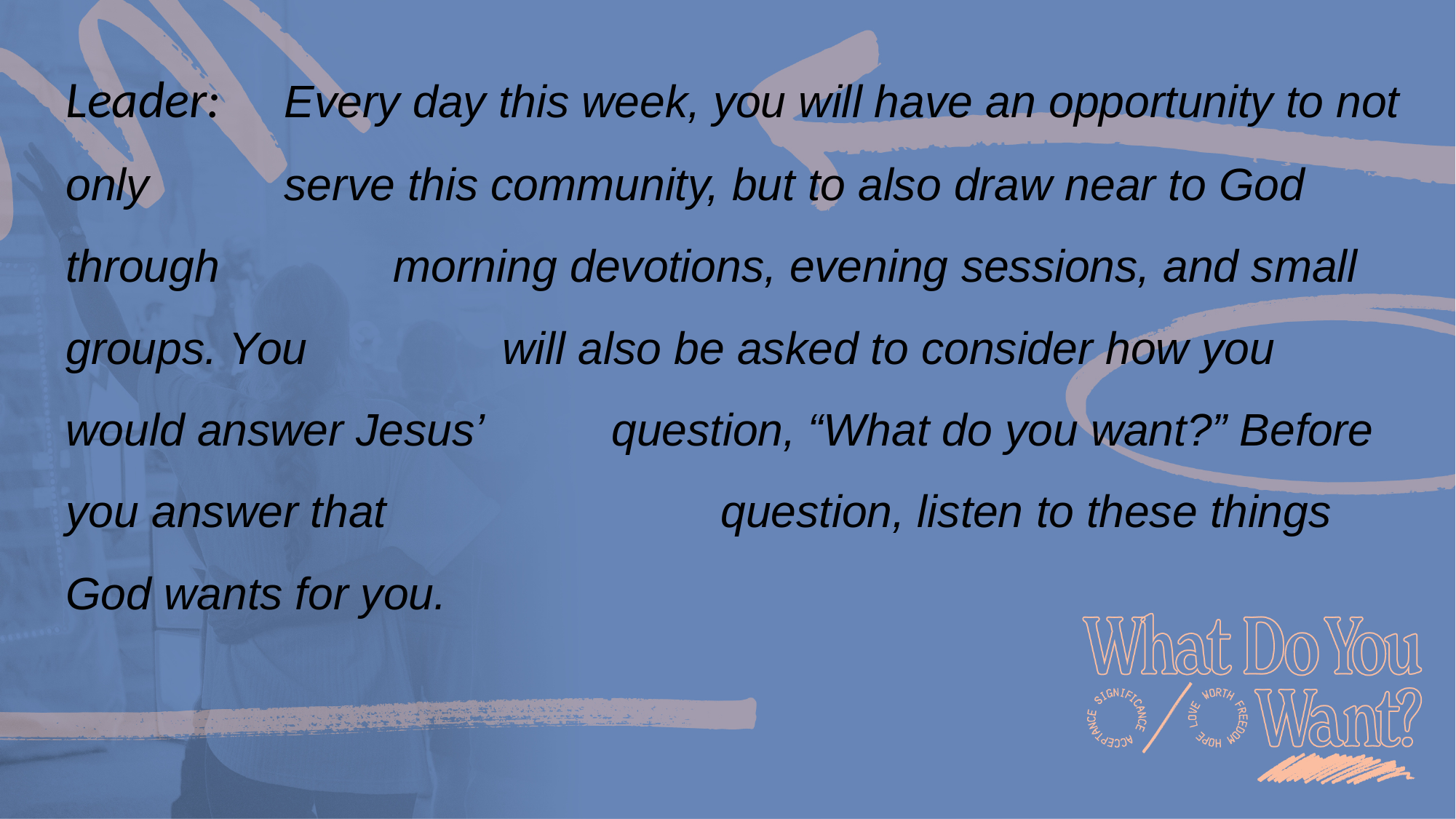

Leader:  	Every day this week, you will have an opportunity to not only 		serve this community, but to also draw near to God through 	   	morning devotions, evening sessions, and small groups. You 		will also be asked to consider how you would answer Jesus’ 		question, “What do you want?” Before you answer that 			question, listen to these things God wants for you.